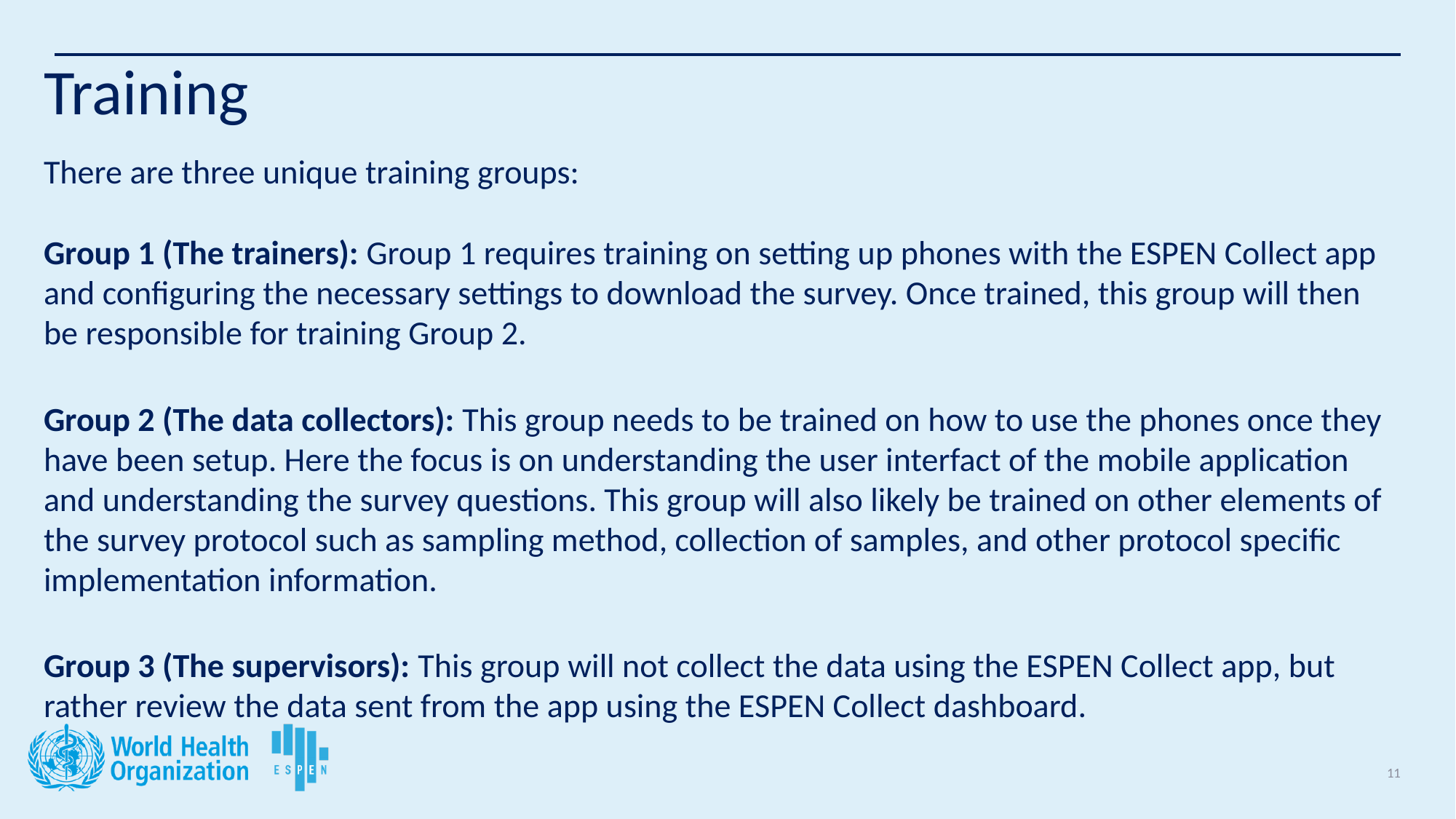

# Training
There are three unique training groups:
Group 1 (The trainers): Group 1 requires training on setting up phones with the ESPEN Collect app and configuring the necessary settings to download the survey. Once trained, this group will then be responsible for training Group 2.

Group 2 (The data collectors): This group needs to be trained on how to use the phones once they have been setup. Here the focus is on understanding the user interfact of the mobile application and understanding the survey questions. This group will also likely be trained on other elements of the survey protocol such as sampling method, collection of samples, and other protocol specific implementation information.

Group 3 (The supervisors): This group will not collect the data using the ESPEN Collect app, but rather review the data sent from the app using the ESPEN Collect dashboard.

11